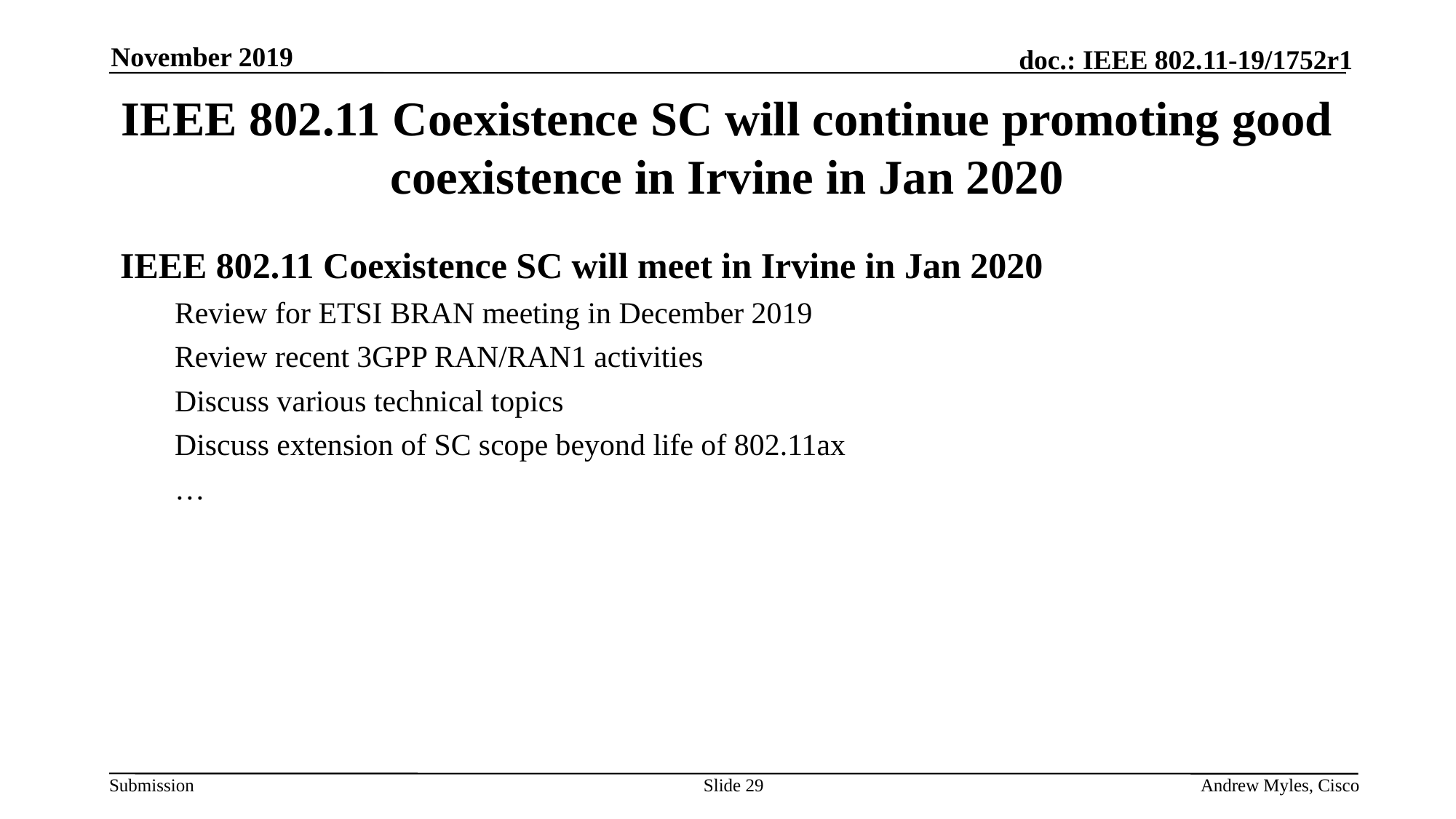

November 2019
# IEEE 802.11 Coexistence SC will continue promoting good coexistence in Irvine in Jan 2020
IEEE 802.11 Coexistence SC will meet in Irvine in Jan 2020
Review for ETSI BRAN meeting in December 2019
Review recent 3GPP RAN/RAN1 activities
Discuss various technical topics
Discuss extension of SC scope beyond life of 802.11ax
…

Slide 29
Andrew Myles, Cisco